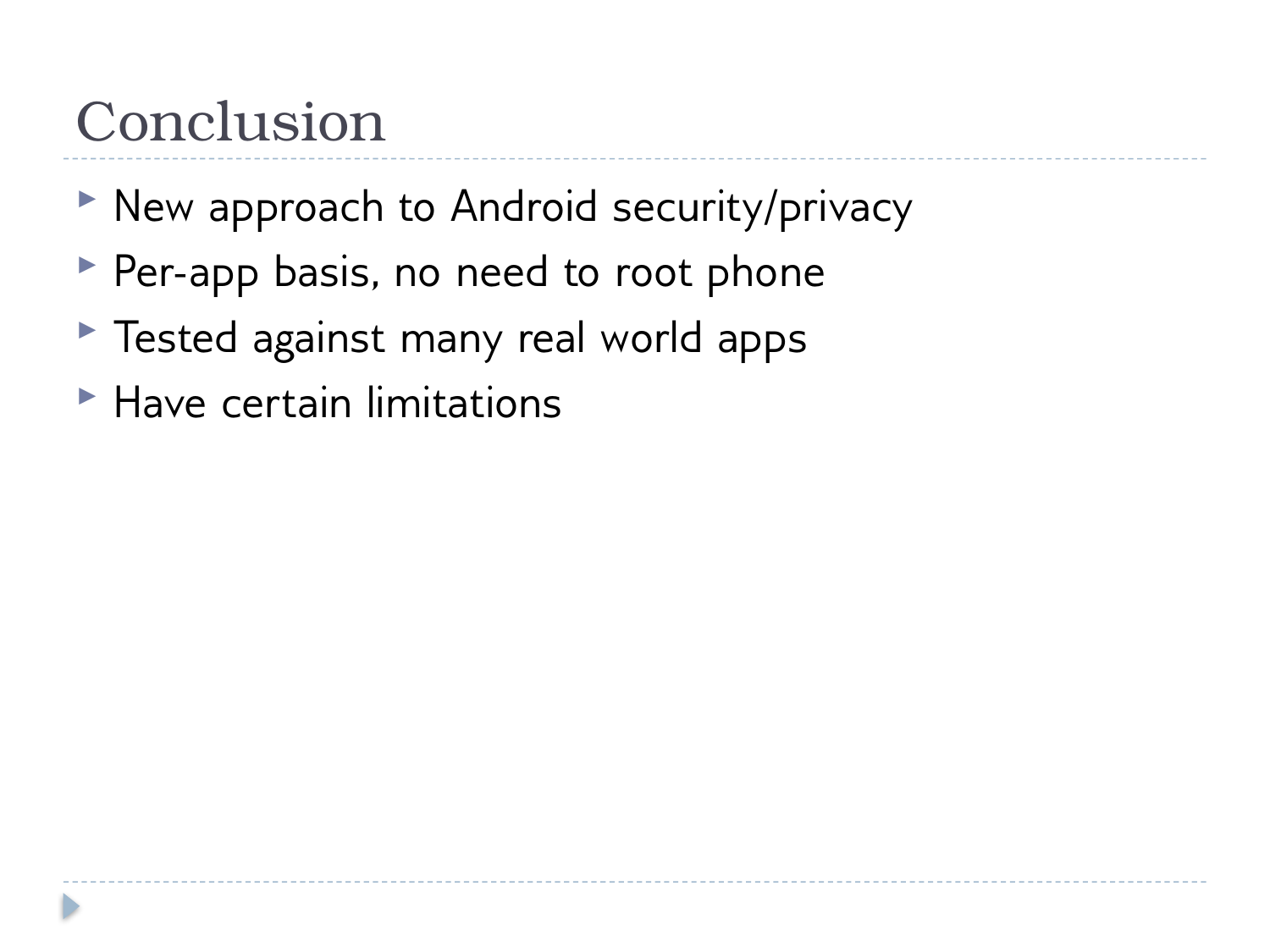

# Conclusion
New approach to Android security/privacy
Per-app basis, no need to root phone
Tested against many real world apps
Have certain limitations